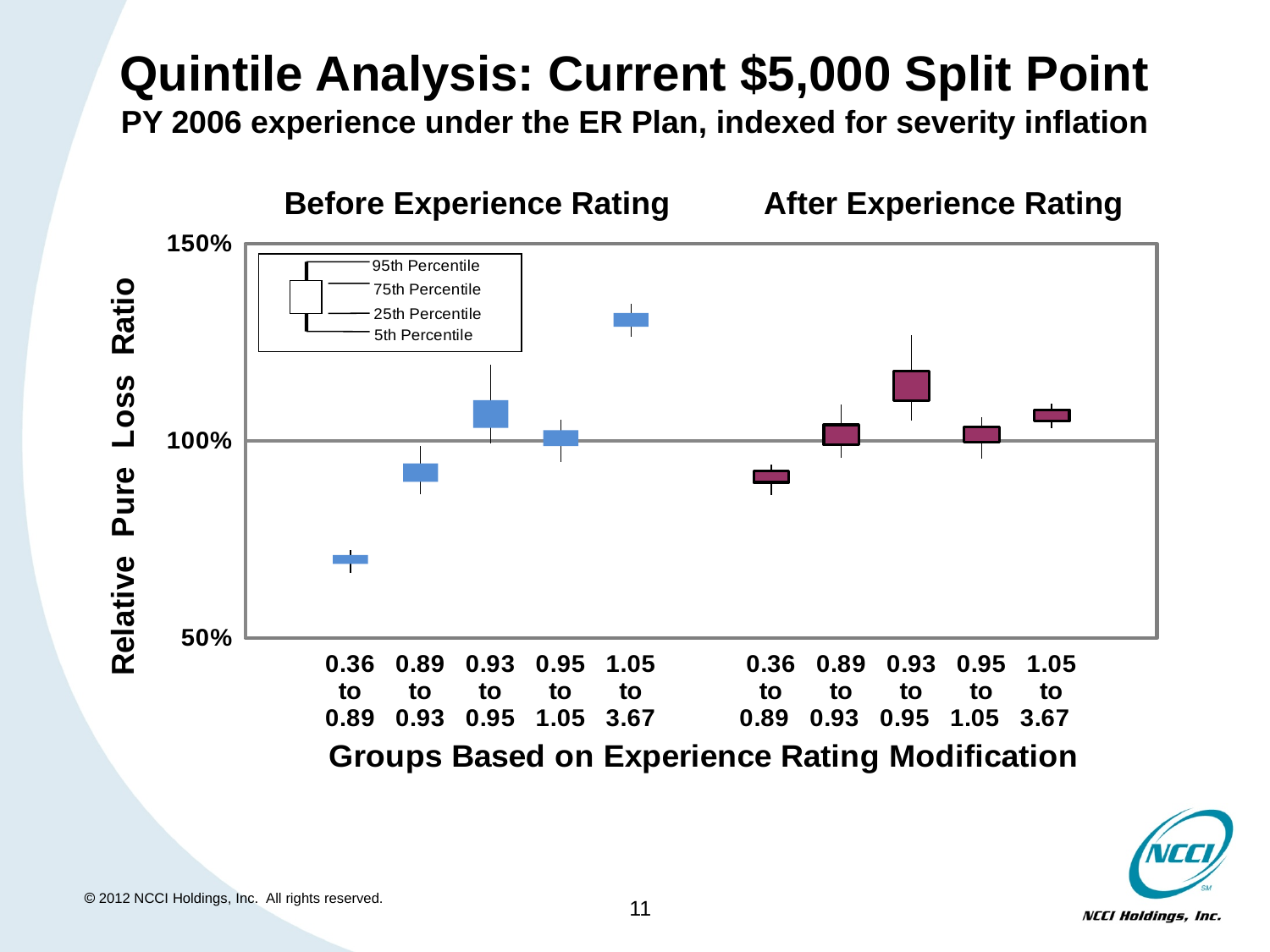

# Quintile Analysis: Current $5,000 Split Point PY 2006 experience under the ER Plan, indexed for severity inflation
Before Experience Rating

After Experience Rating

[unsupported chart]

11